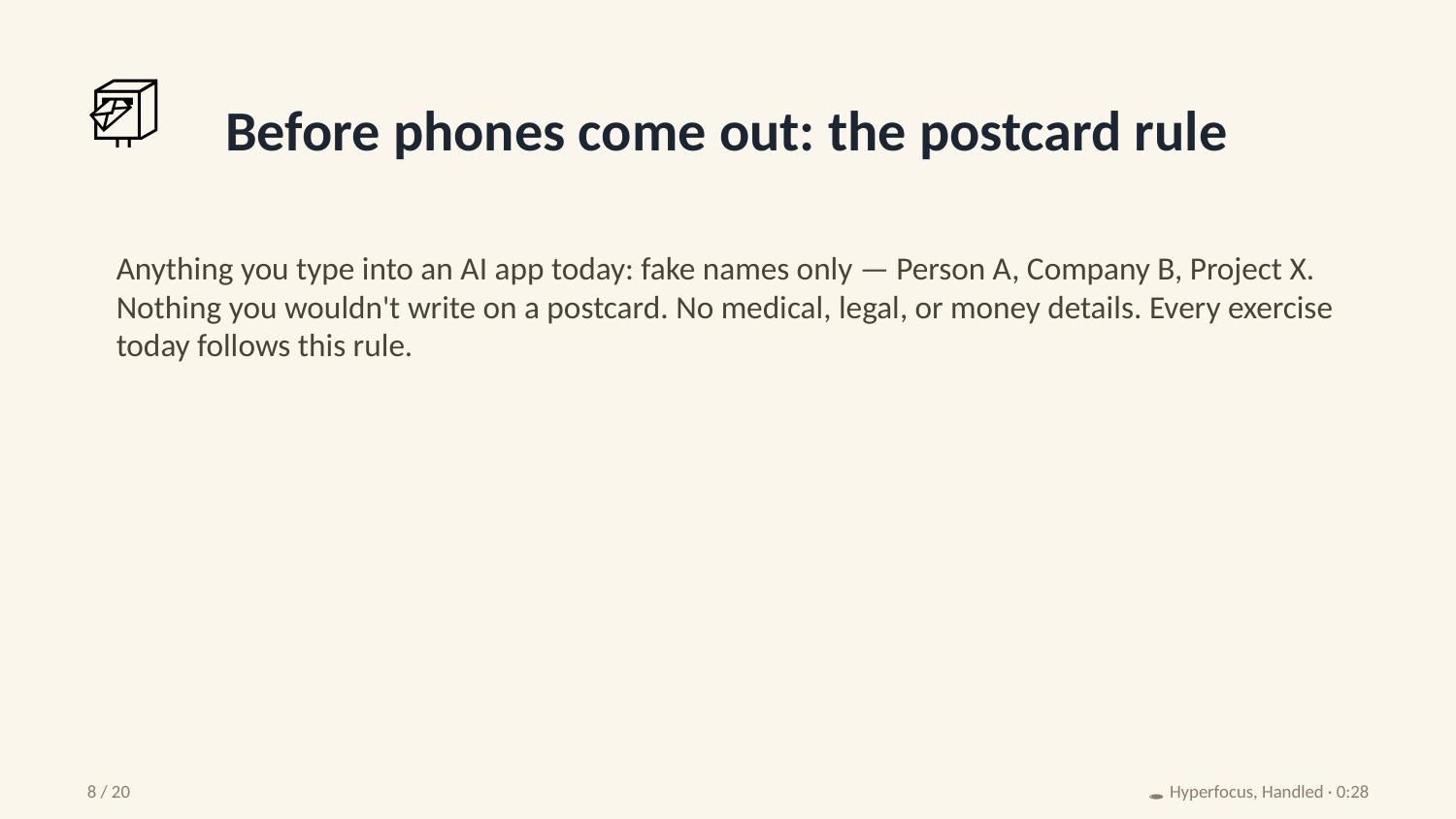

📮
Before phones come out: the postcard rule
Anything you type into an AI app today: fake names only — Person A, Company B, Project X. Nothing you wouldn't write on a postcard. No medical, legal, or money details. Every exercise today follows this rule.
8 / 20
🕳️ Hyperfocus, Handled · 0:28